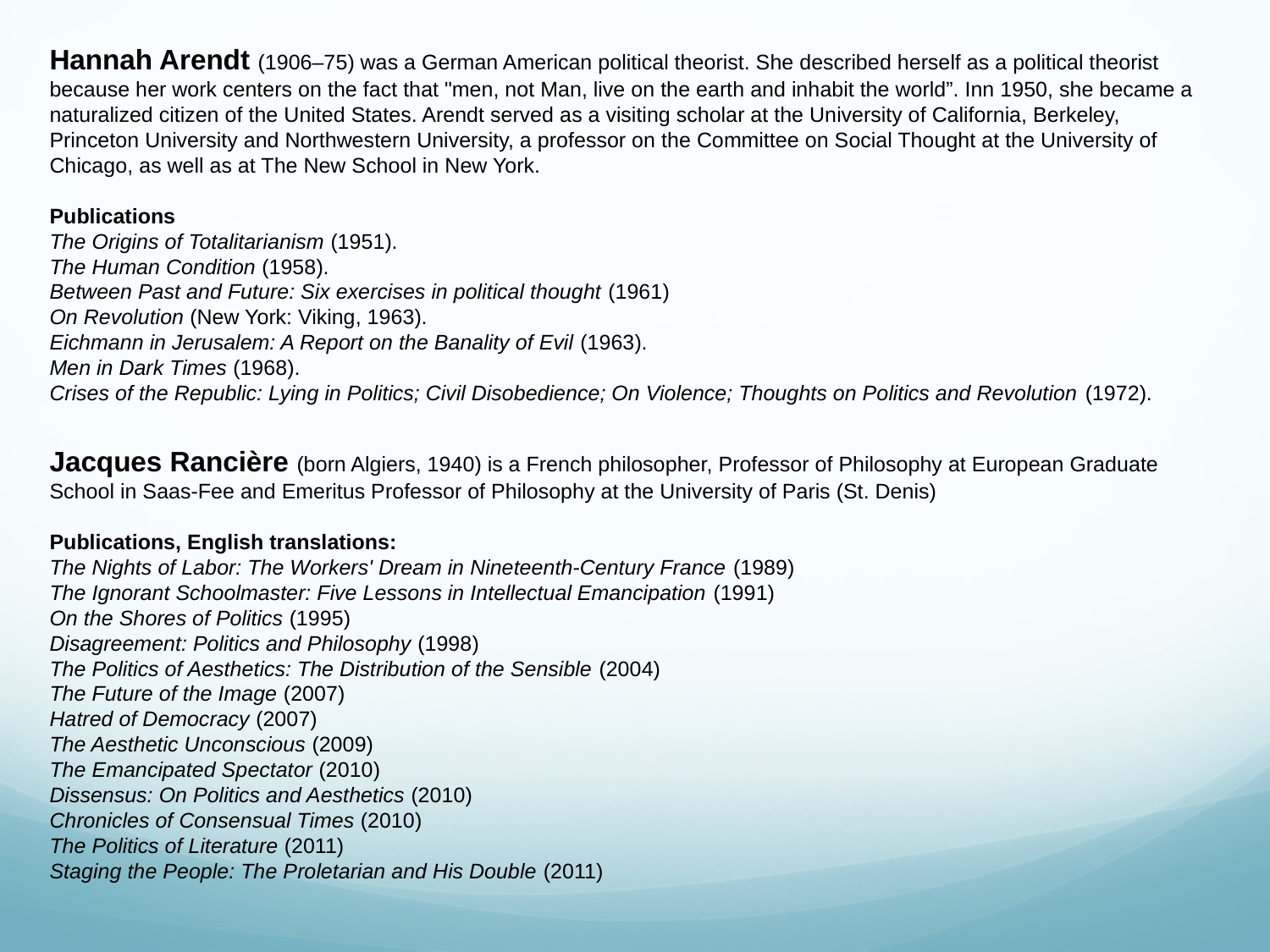

Hannah Arendt (1906–75) was a German American political theorist. She described herself as a political theorist because her work centers on the fact that "men, not Man, live on the earth and inhabit the world”. Inn 1950, she became a naturalized citizen of the United States. Arendt served as a visiting scholar at the University of California, Berkeley, Princeton University and Northwestern University, a professor on the Committee on Social Thought at the University of Chicago, as well as at The New School in New York.

Publications
The Origins of Totalitarianism (1951).
The Human Condition (1958).
Between Past and Future: Six exercises in political thought (1961)
On Revolution (New York: Viking, 1963).
Eichmann in Jerusalem: A Report on the Banality of Evil (1963).
Men in Dark Times (1968).
Crises of the Republic: Lying in Politics; Civil Disobedience; On Violence; Thoughts on Politics and Revolution (1972).
Jacques Rancière (born Algiers, 1940) is a French philosopher, Professor of Philosophy at European Graduate School in Saas-Fee and Emeritus Professor of Philosophy at the University of Paris (St. Denis)

Publications, English translations:
The Nights of Labor: The Workers' Dream in Nineteenth-Century France (1989)
The Ignorant Schoolmaster: Five Lessons in Intellectual Emancipation (1991)
On the Shores of Politics (1995)
Disagreement: Politics and Philosophy (1998)
The Politics of Aesthetics: The Distribution of the Sensible (2004)
The Future of the Image (2007)
Hatred of Democracy (2007)
The Aesthetic Unconscious (2009)
The Emancipated Spectator (2010)
Dissensus: On Politics and Aesthetics (2010)
Chronicles of Consensual Times (2010)
The Politics of Literature (2011)
Staging the People: The Proletarian and His Double (2011)